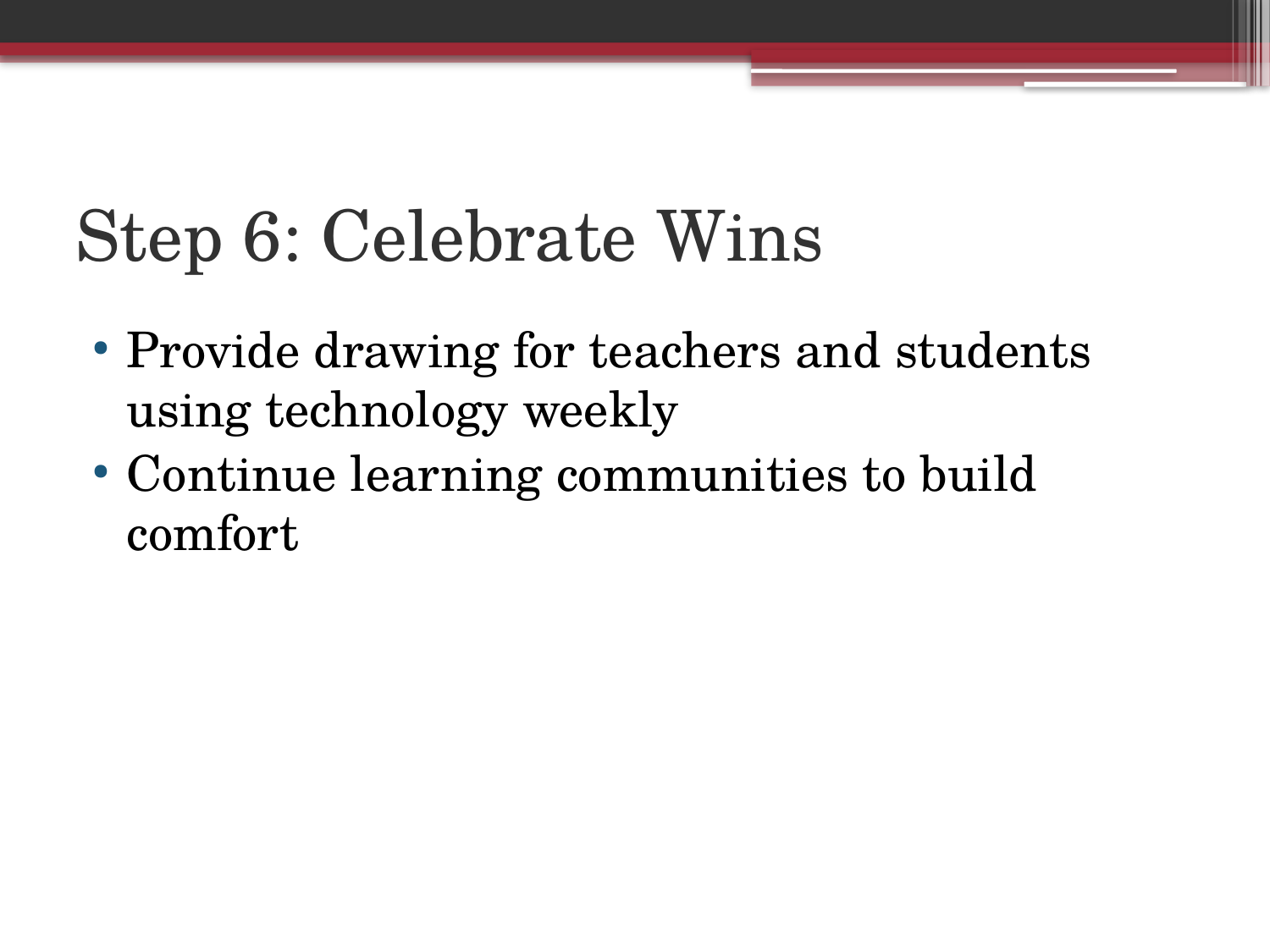

# Step 6: Celebrate Wins
Provide drawing for teachers and students using technology weekly
Continue learning communities to build comfort